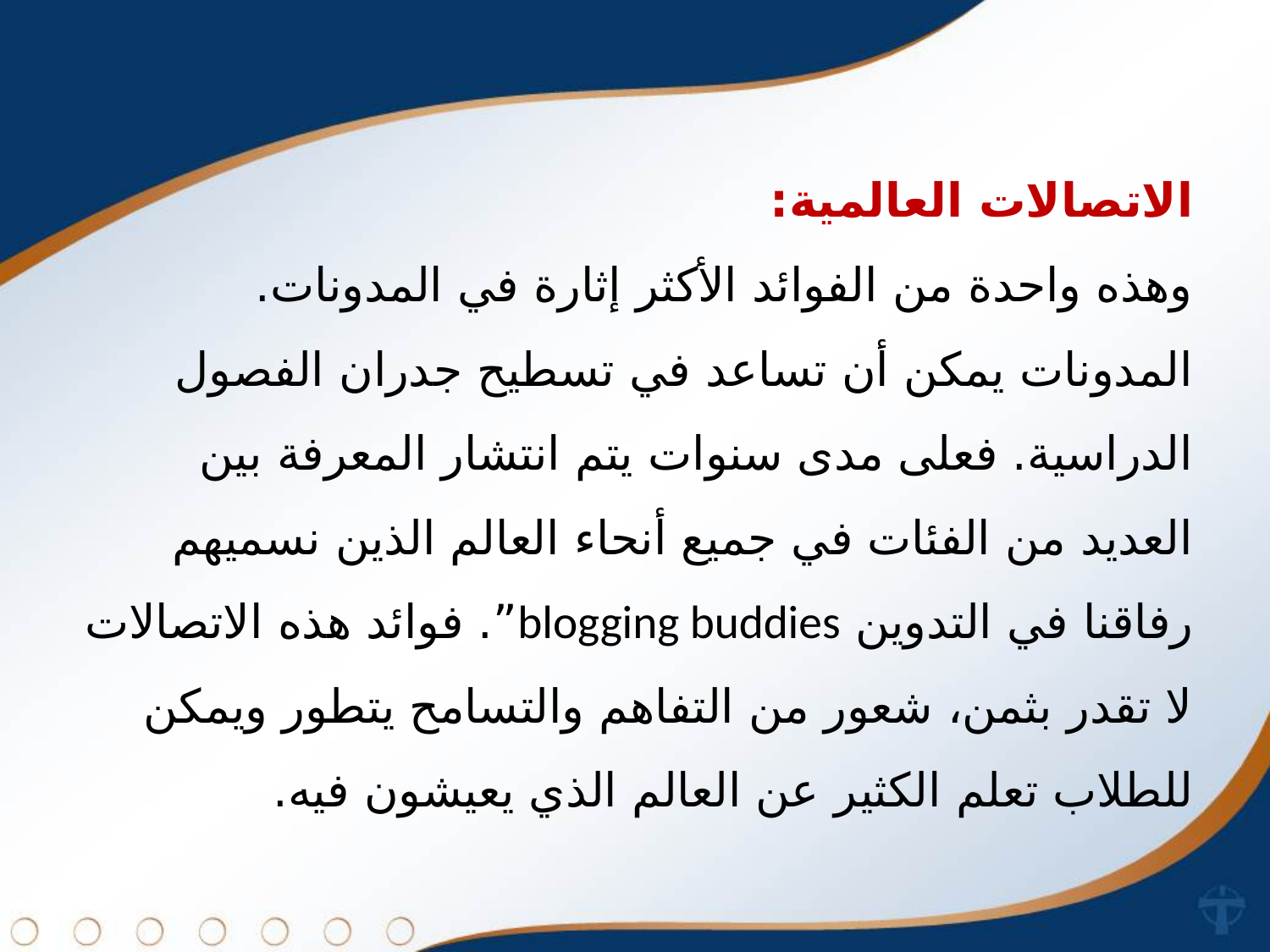

الاتصالات العالمية:
وهذه واحدة من الفوائد الأكثر إثارة في المدونات. المدونات يمكن أن تساعد في تسطيح جدران الفصول الدراسية. فعلى مدى سنوات يتم انتشار المعرفة بين العديد من الفئات في جميع أنحاء العالم الذين نسميهم رفاقنا في التدوين blogging buddies”. فوائد هذه الاتصالات لا تقدر بثمن، شعور من التفاهم والتسامح يتطور ويمكن للطلاب تعلم الكثير عن العالم الذي يعيشون فيه.